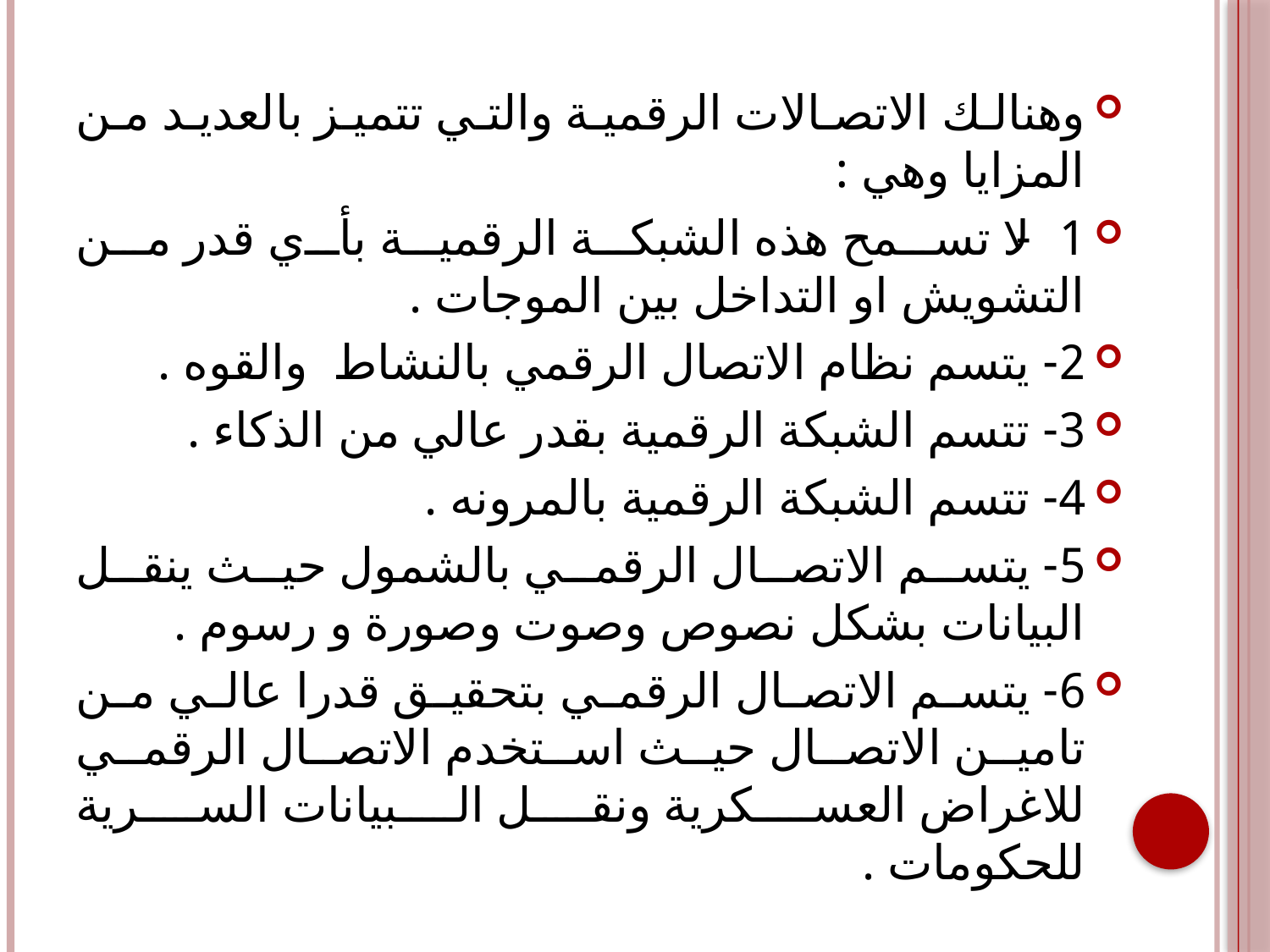

وهنالك الاتصالات الرقمية والتي تتميز بالعديد من المزايا وهي :
1- لا تسمح هذه الشبكة الرقمية بأي قدر من التشويش او التداخل بين الموجات .
2- يتسم نظام الاتصال الرقمي بالنشاط  والقوه .
3- تتسم الشبكة الرقمية بقدر عالي من الذكاء .
4- تتسم الشبكة الرقمية بالمرونه .
5- يتسم الاتصال الرقمي بالشمول حيث ينقل البيانات بشكل نصوص وصوت وصورة و رسوم .
6- يتسم الاتصال الرقمي بتحقيق قدرا عالي من تامين الاتصال حيث استخدم الاتصال الرقمي للاغراض العسكرية ونقل البيانات السرية للحكومات .